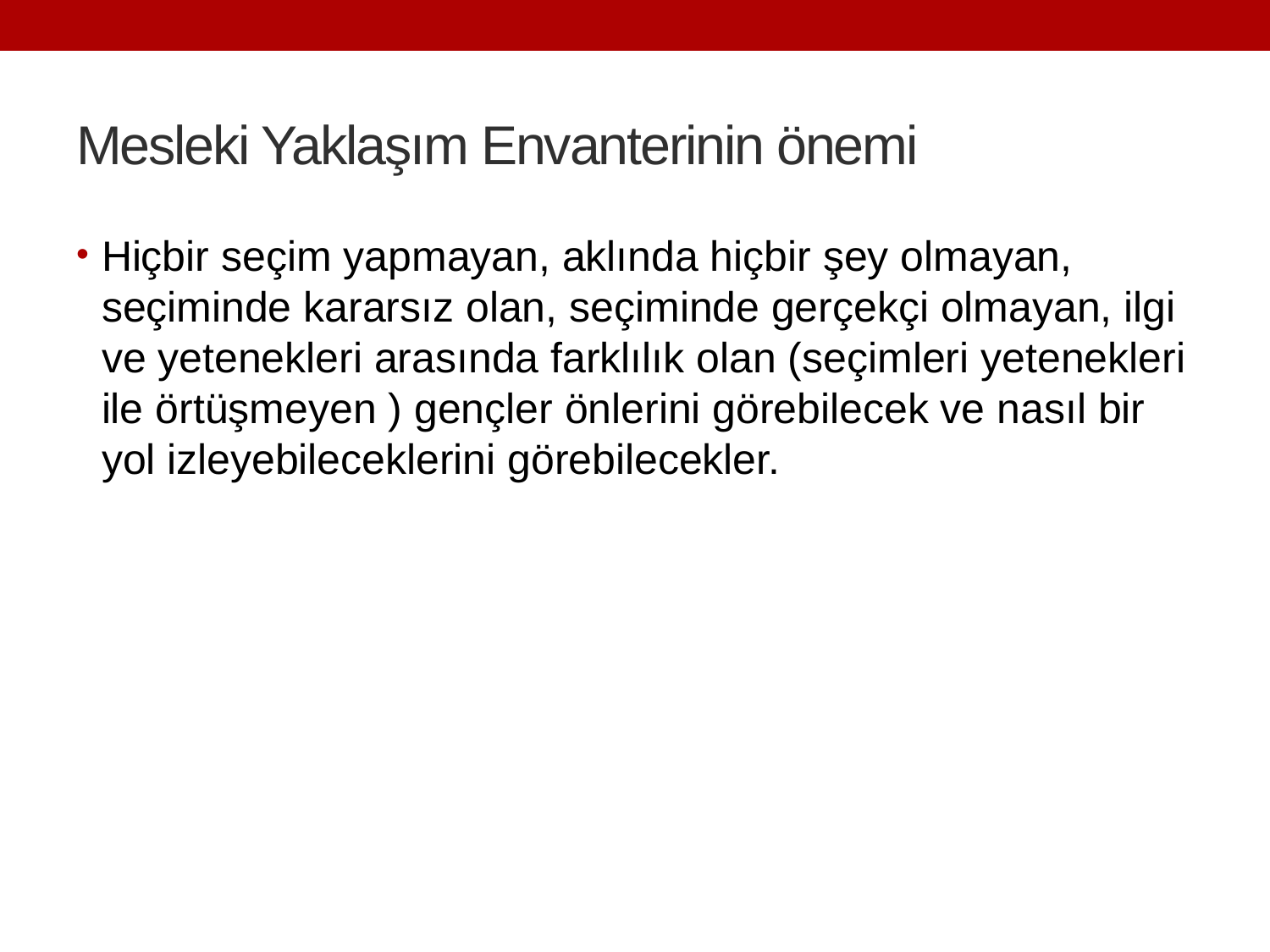

# Mesleki Yaklaşım Envanterinin önemi
Hiçbir seçim yapmayan, aklında hiçbir şey olmayan, seçiminde kararsız olan, seçiminde gerçekçi olmayan, ilgi ve yetenekleri arasında farklılık olan (seçimleri yetenekleri ile örtüşmeyen ) gençler önlerini görebilecek ve nasıl bir yol izleyebileceklerini görebilecekler.